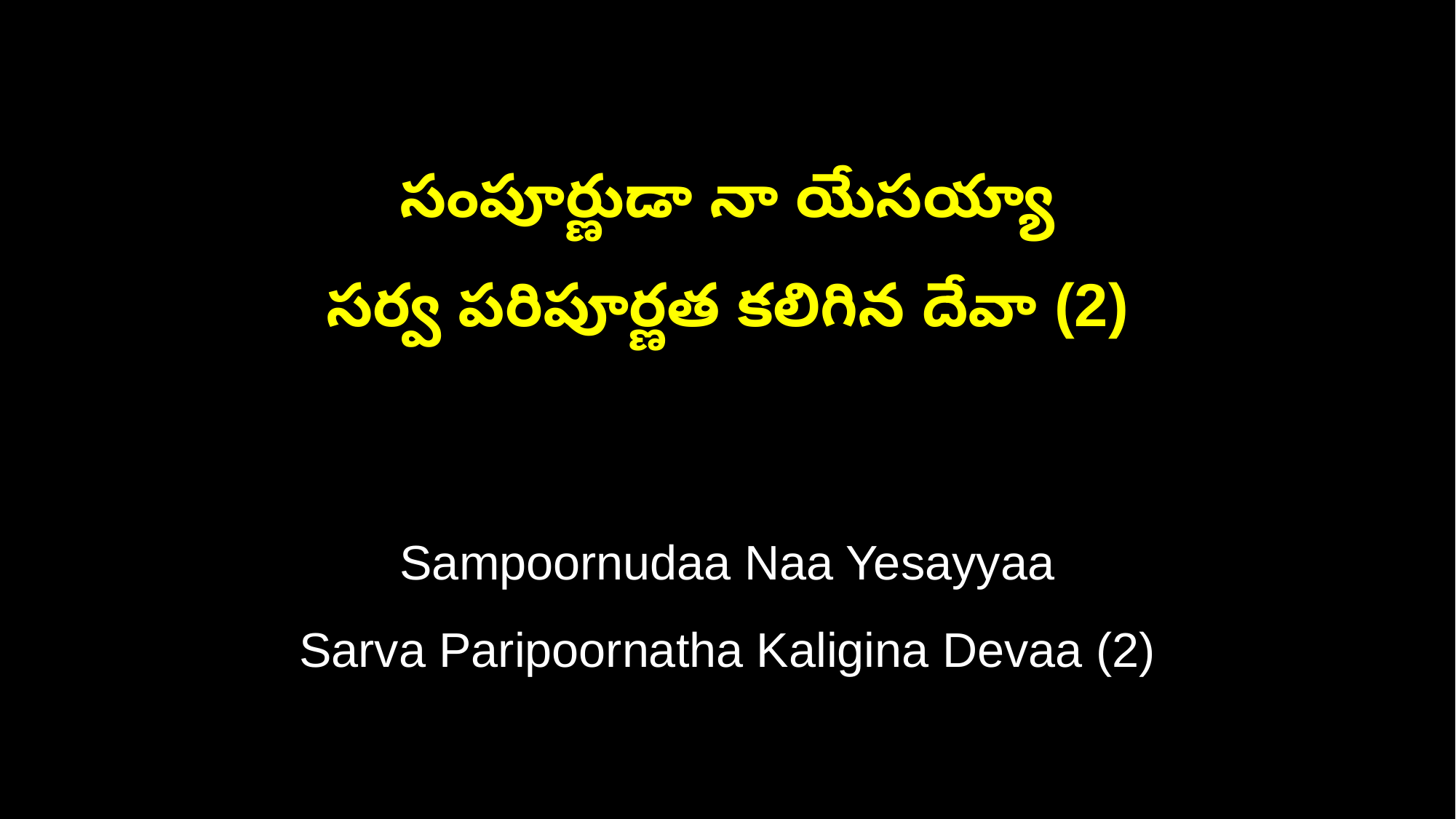

సంపూర్ణుడా నా యేసయ్యా
సర్వ పరిపూర్ణత కలిగిన దేవా (2)
Sampoornudaa Naa Yesayyaa
Sarva Paripoornatha Kaligina Devaa (2)